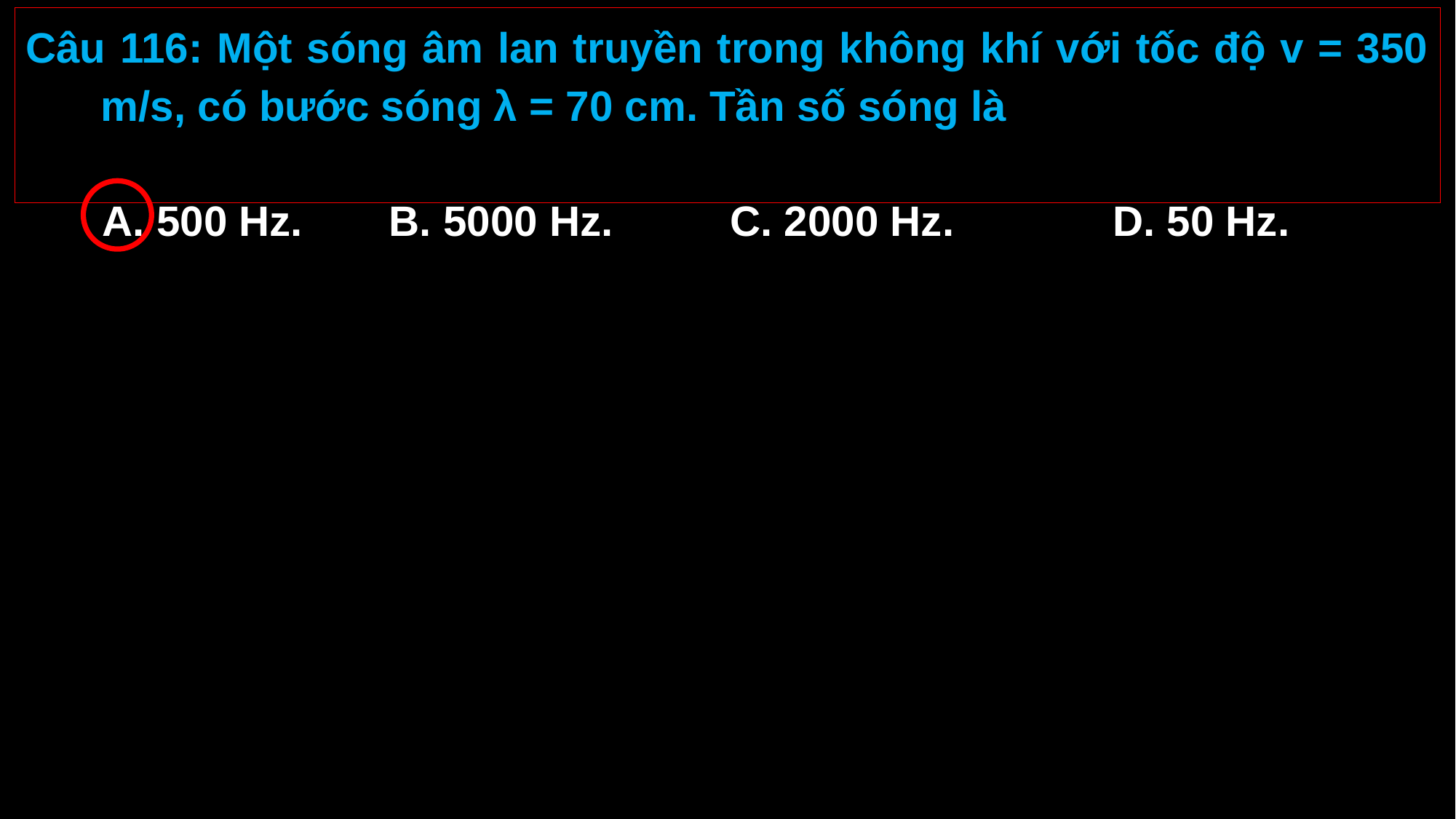

Câu 116: Một sóng âm lan truyền trong không khí với tốc độ v = 350 m/s, có bước sóng λ = 70 cm. Tần số sóng là

A. 500 Hz.
B. 5000 Hz.
C. 2000 Hz.
D. 50 Hz.